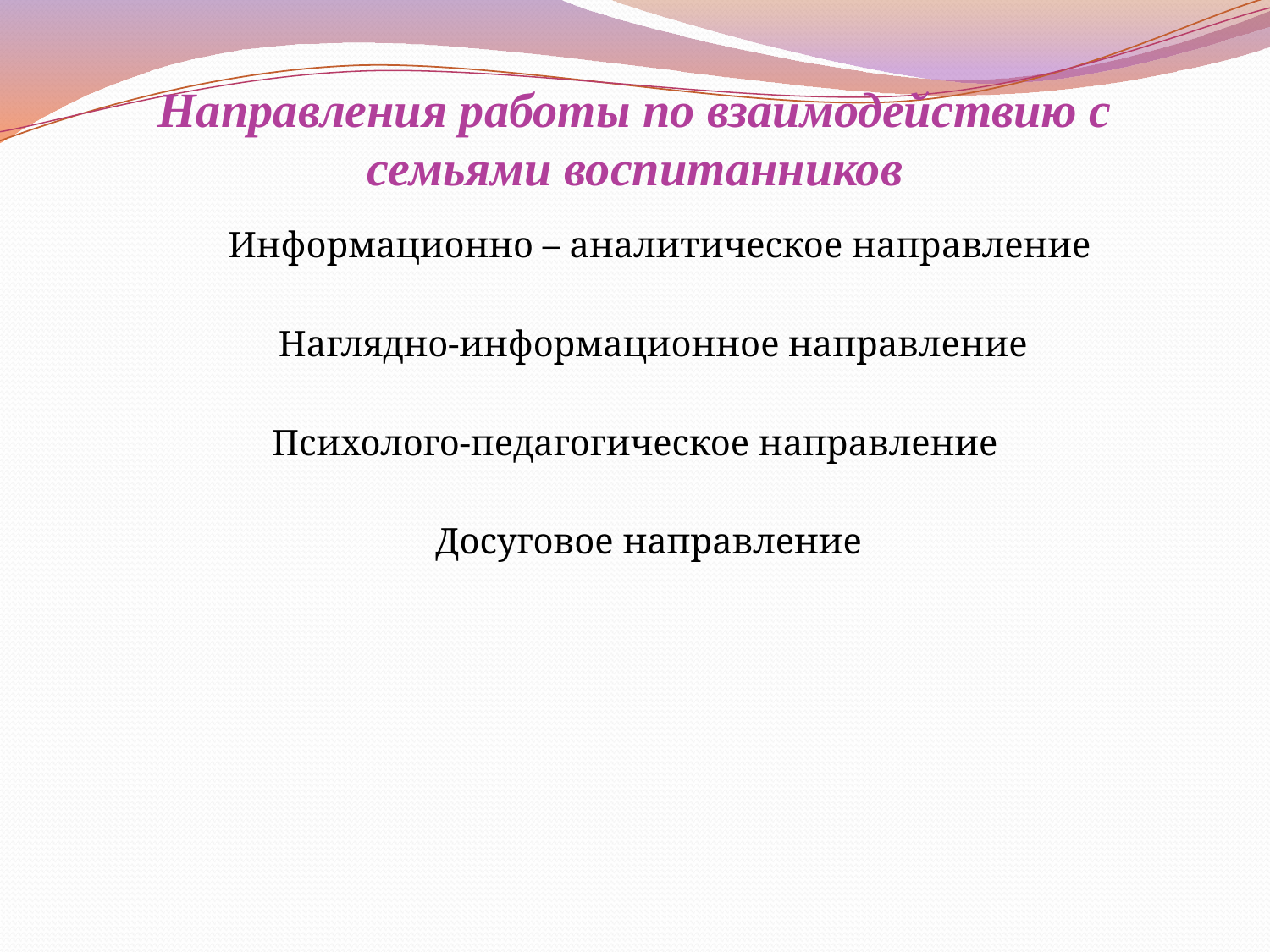

# Направления работы по взаимодействию с семьями воспитанников
      Информационно – аналитическое направление

    Наглядно-информационное направление

Психолого-педагогическое направление

   Досуговое направление